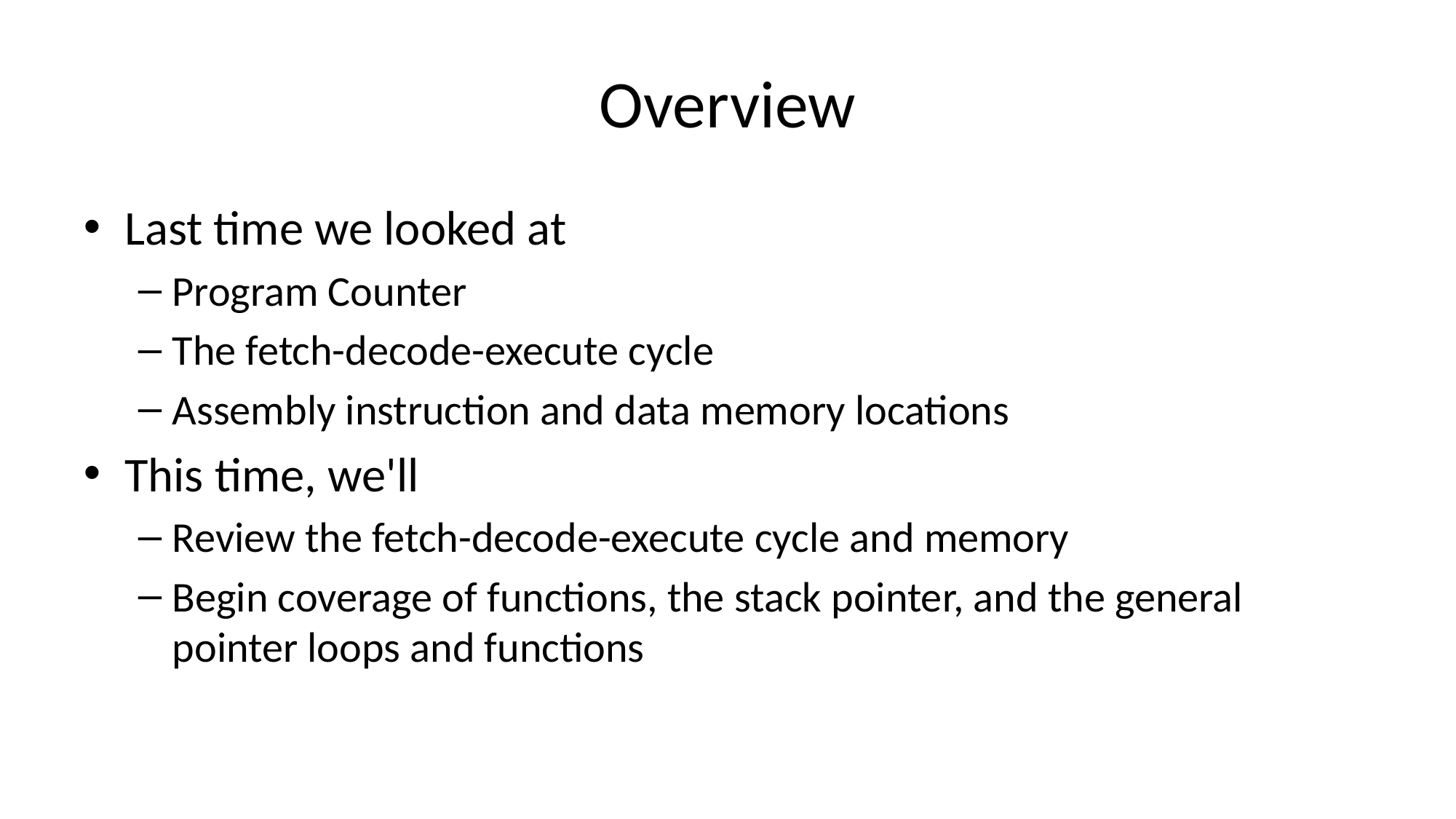

# Overview
Last time we looked at
Program Counter
The fetch-decode-execute cycle
Assembly instruction and data memory locations
This time, we'll
Review the fetch-decode-execute cycle and memory
Begin coverage of functions, the stack pointer, and the general pointer loops and functions